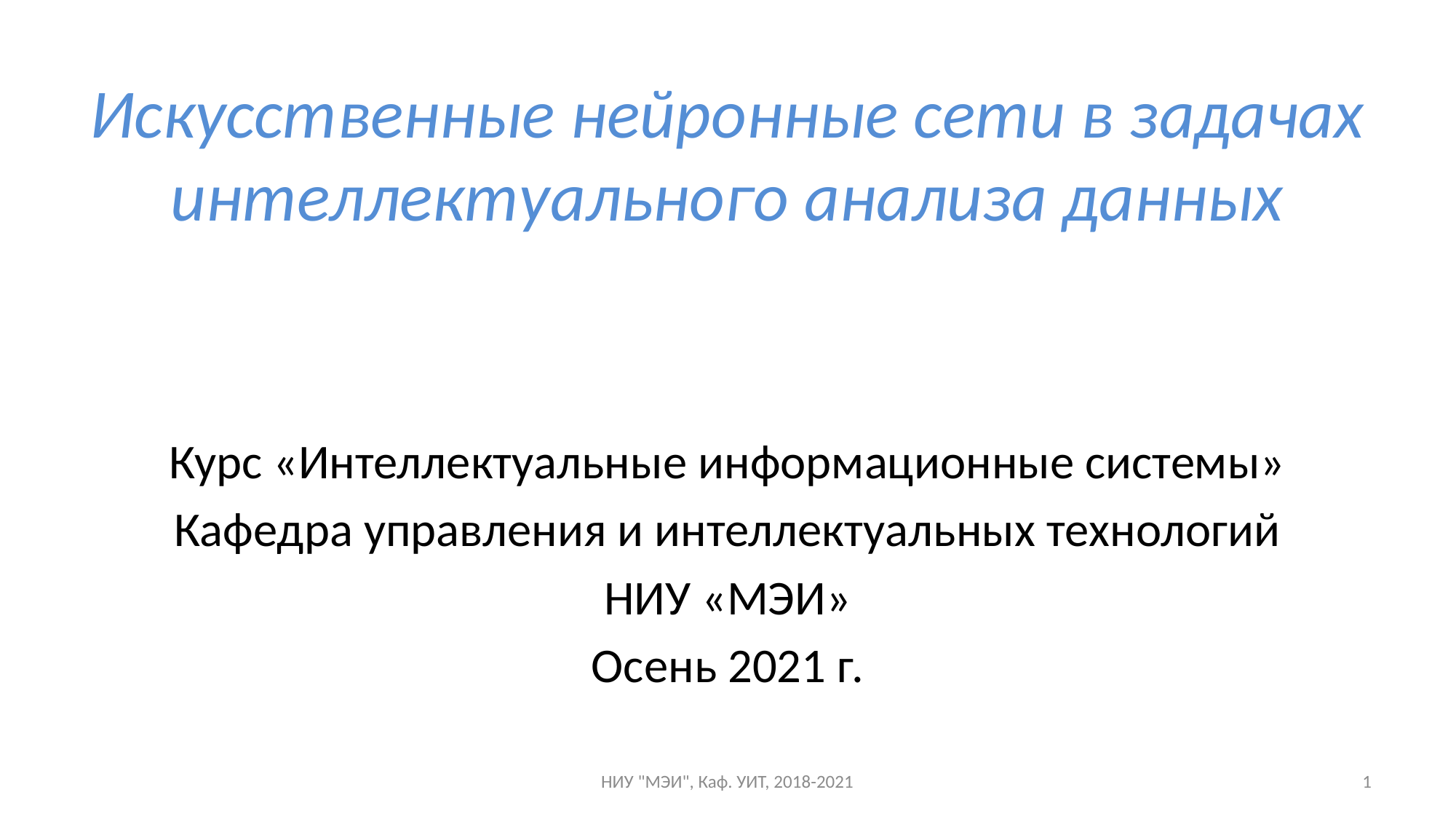

# Искусственные нейронные сети в задачах интеллектуального анализа данных
Курс «Интеллектуальные информационные системы»
Кафедра управления и интеллектуальных технологий
НИУ «МЭИ»
Осень 2021 г.
НИУ "МЭИ", Каф. УИТ, 2018-2021
1